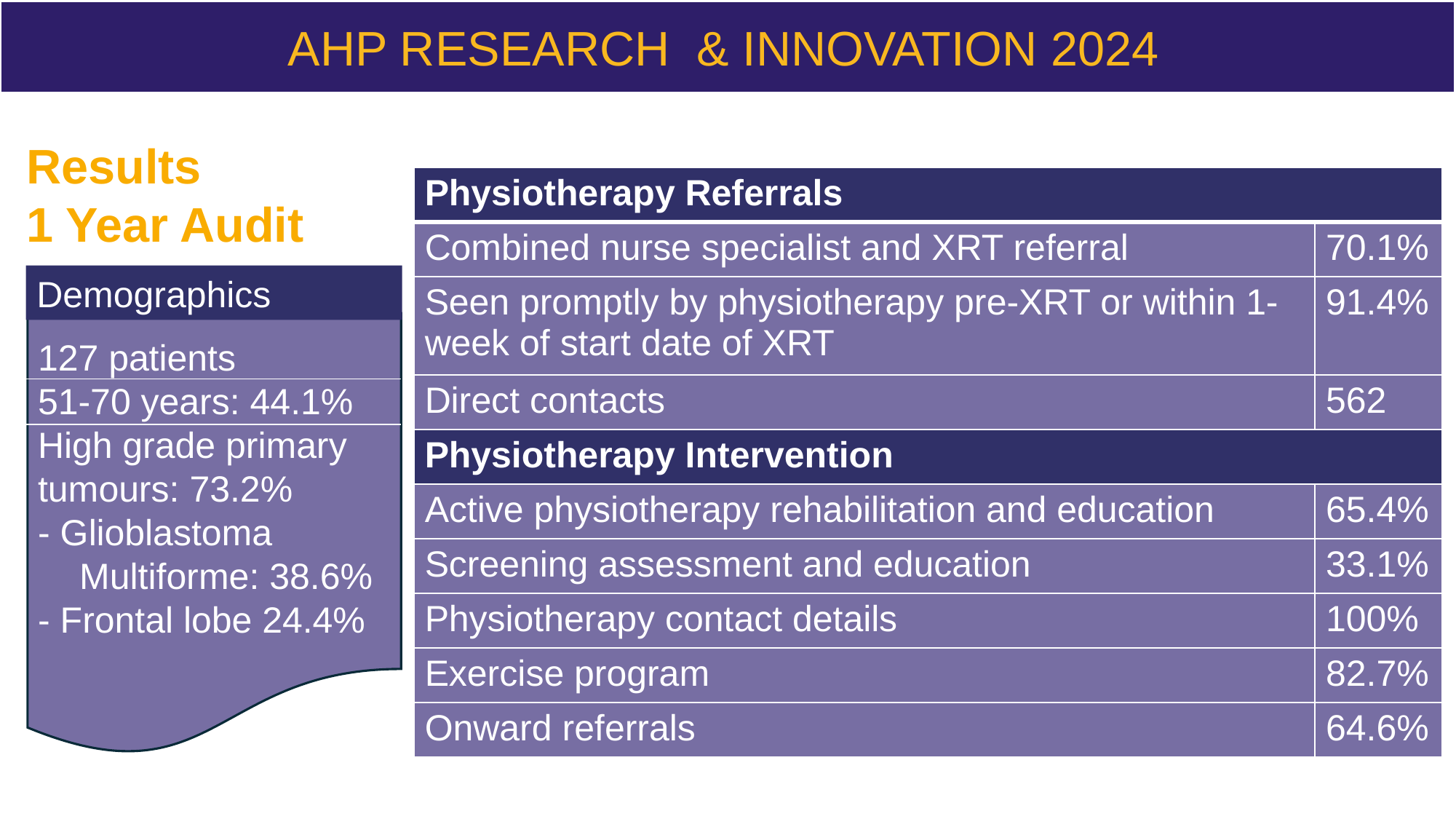

# Results

AHP RESEARCH  & INNOVATION 2024
Results
1 Year Audit
| Physiotherapy Referrals |  |
| --- | --- |
| Combined nurse specialist and XRT referral | 70.1% |
| Seen promptly by physiotherapy pre-XRT or within 1-week of start date of XRT | 91.4% |
| Direct contacts | 562 |
| Physiotherapy Intervention |  |
| Active physiotherapy rehabilitation and education | 65.4% |
| Screening assessment and education | 33.1% |
| Physiotherapy contact details | 100% |
| Exercise program | 82.7% |
| Onward referrals | 64.6% |
Demographics

127 patients
51-70 years: 44.1%
High grade primary tumours: 73.2%
- Glioblastoma Multiforme: 38.6%
- Frontal lobe 24.4%